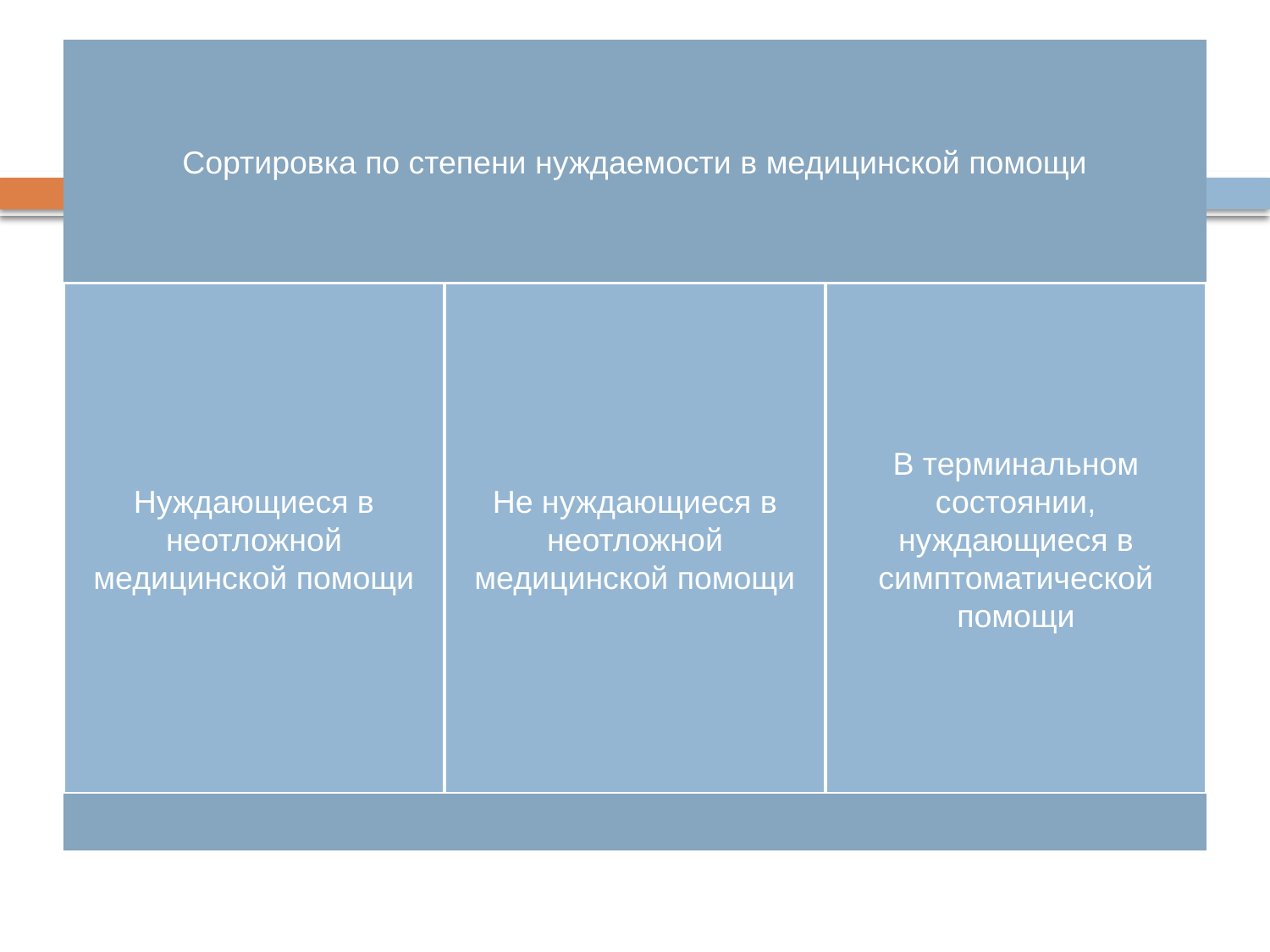

#
Сортировка по степени нуждаемости в медицинской помощи
Нуждающиеся в неотложной медицинской помощи
Не нуждающиеся в неотложной медицинской помощи
В терминальном состоянии, нуждающиеся в симптоматической помощи